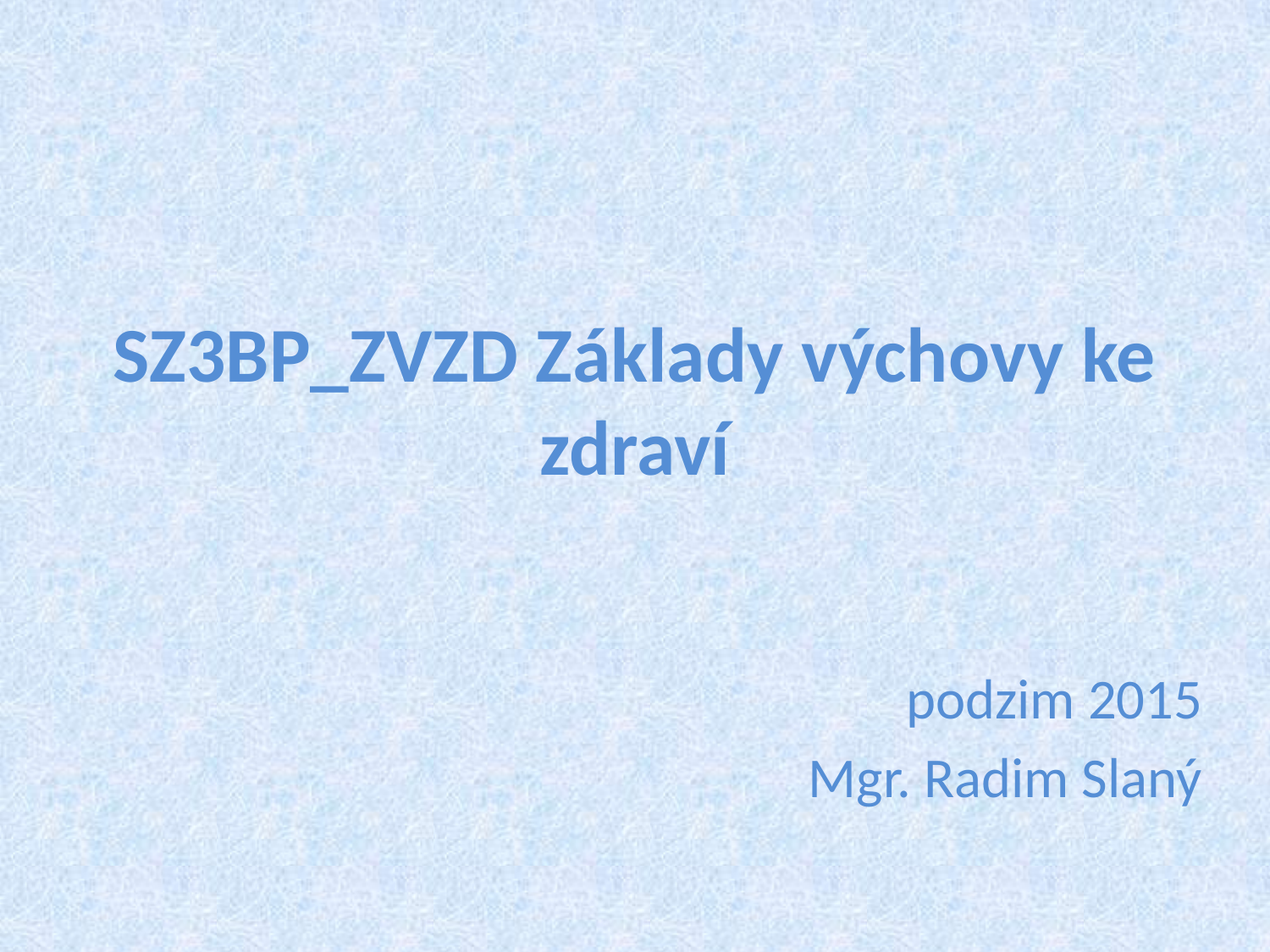

# SZ3BP_ZVZD Základy výchovy ke zdraví
podzim 2015
Mgr. Radim Slaný